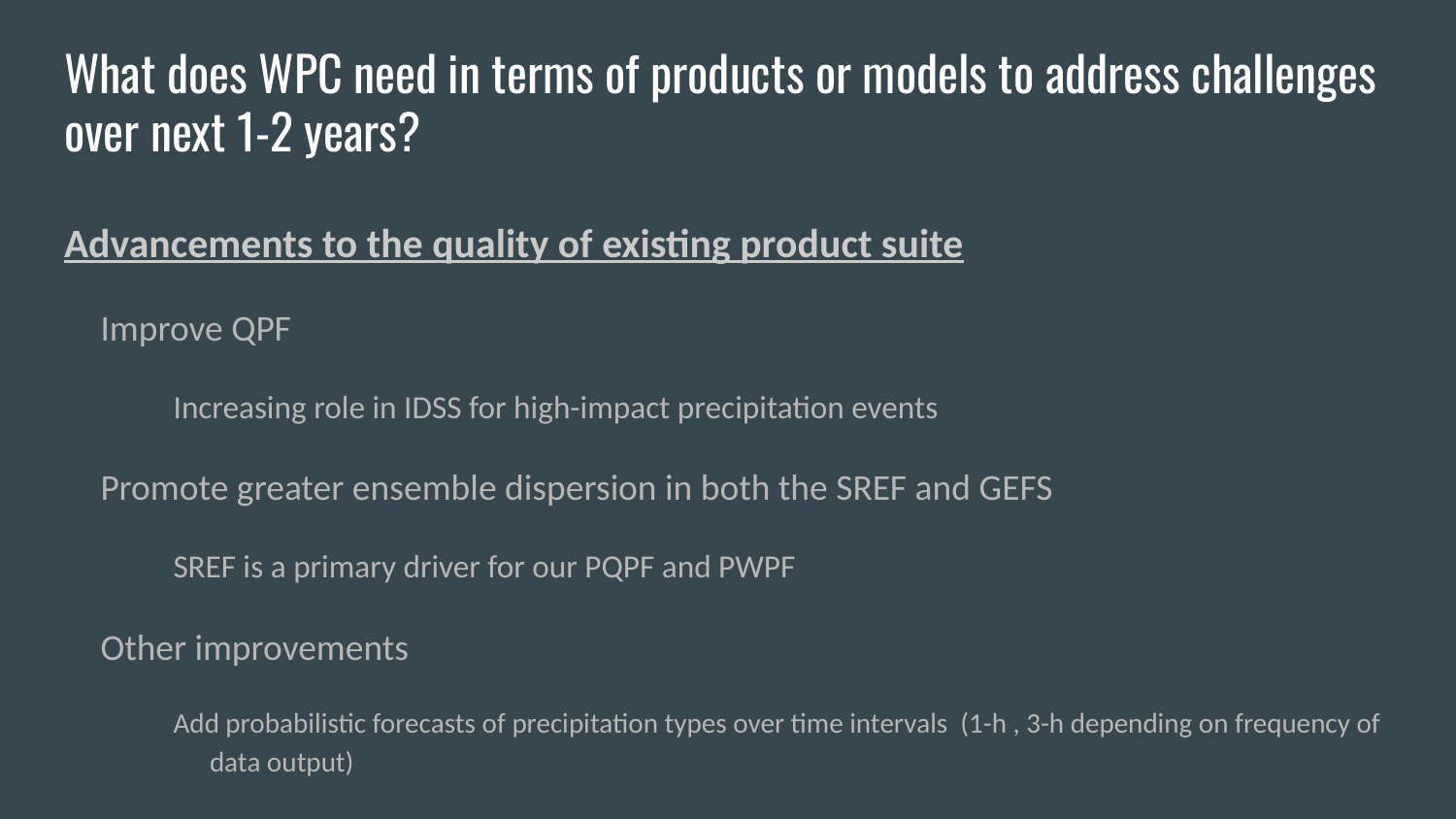

# What does WPC need in terms of products or models to address challenges over next 1-2 years?
Advancements to the quality of existing product suite
Improve QPF
Increasing role in IDSS for high-impact precipitation events
Promote greater ensemble dispersion in both the SREF and GEFS
SREF is a primary driver for our PQPF and PWPF
Other improvements
Add probabilistic forecasts of precipitation types over time intervals  (1-h , 3-h depending on frequency of data output)
Continued improvement of land surface modeling of snow depth.